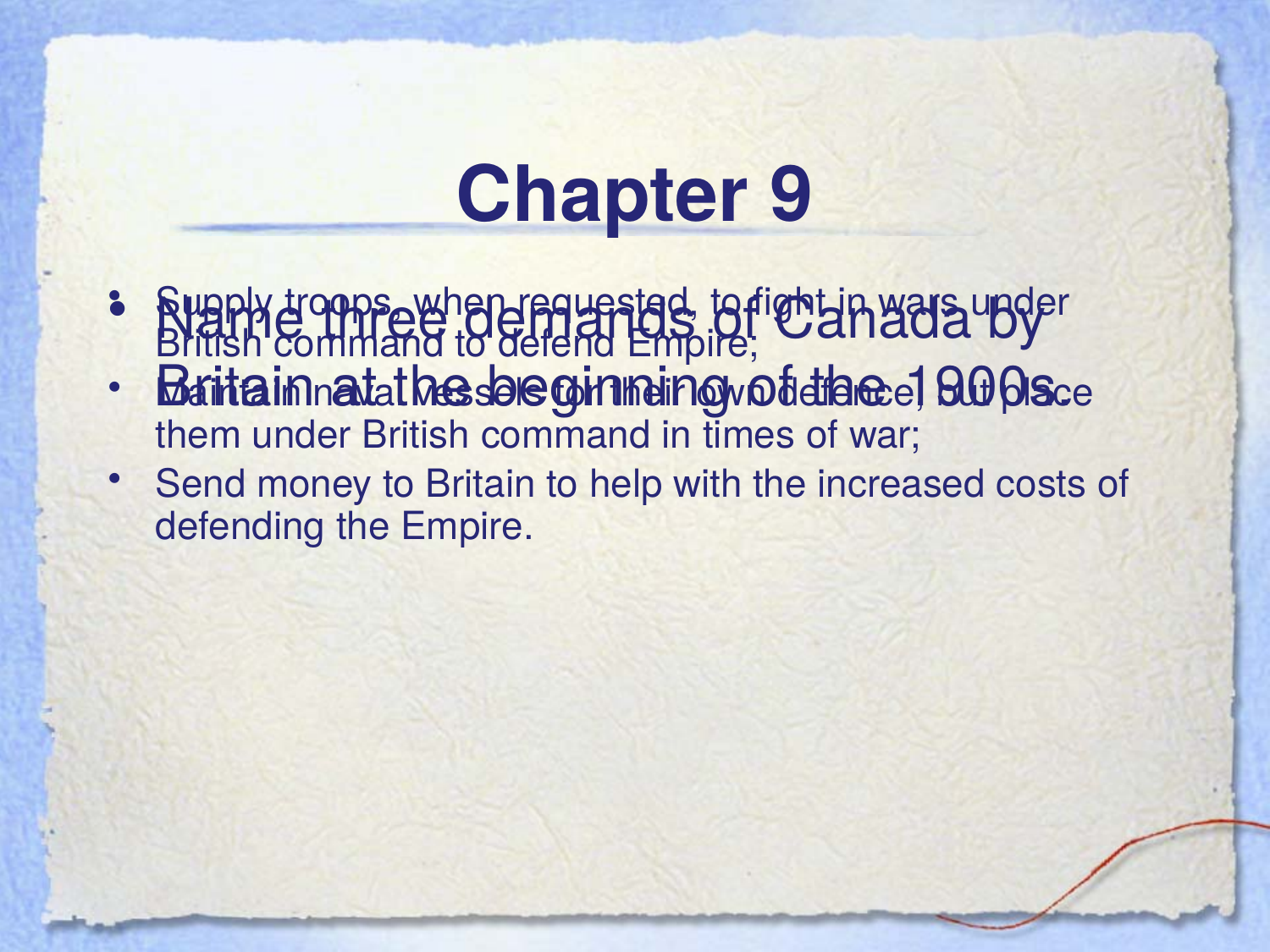

# Chapter 9
Name three demands of Canada by Britain at the beginning of the 1900s.
Supply troops, when requested, to fight in wars under British command to defend Empire;
Maintain naval vessels for their own defence, but place them under British command in times of war;
Send money to Britain to help with the increased costs of defending the Empire.